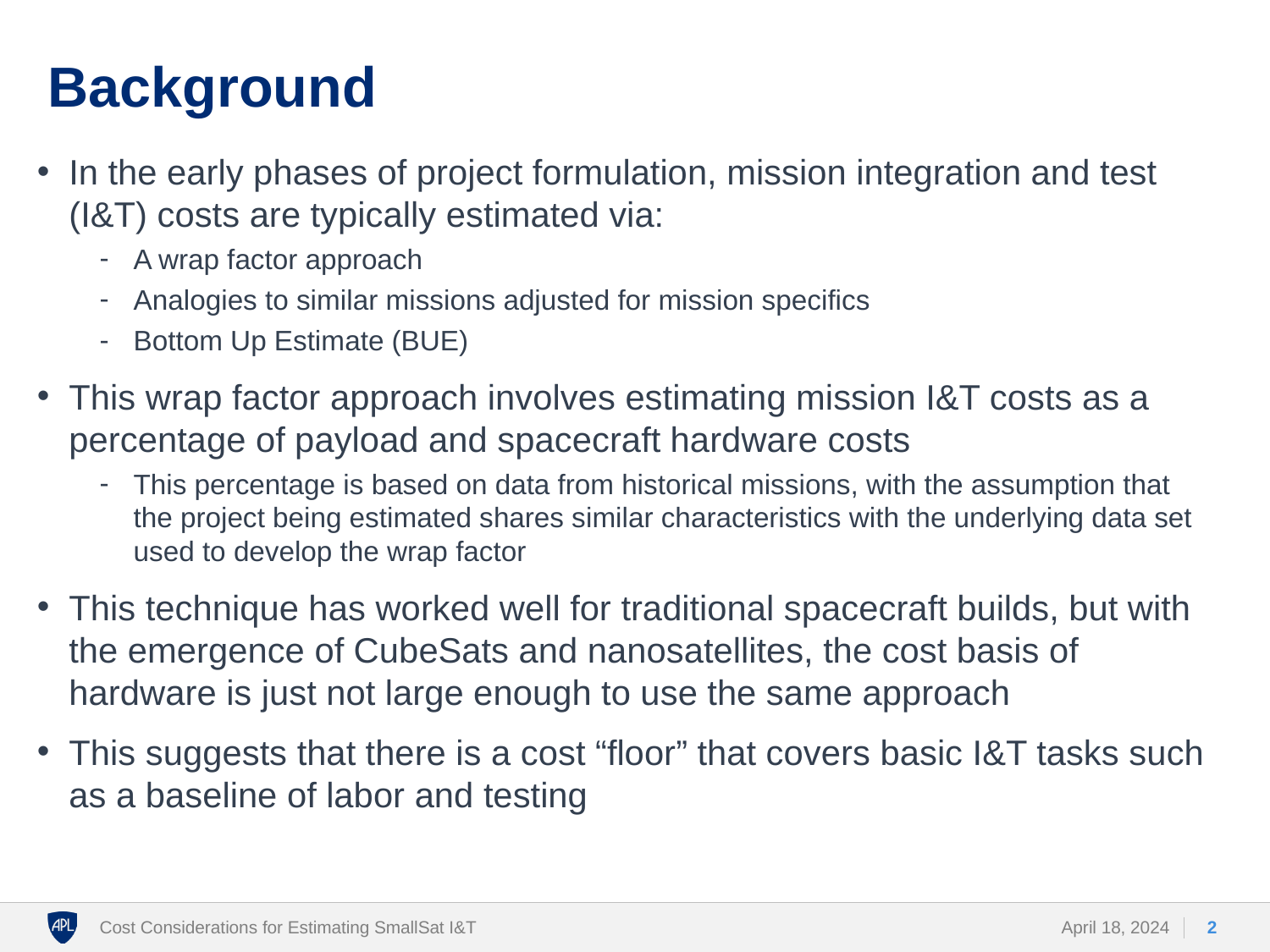

# Background
In the early phases of project formulation, mission integration and test (I&T) costs are typically estimated via:
A wrap factor approach
Analogies to similar missions adjusted for mission specifics
Bottom Up Estimate (BUE)
This wrap factor approach involves estimating mission I&T costs as a percentage of payload and spacecraft hardware costs
This percentage is based on data from historical missions, with the assumption that the project being estimated shares similar characteristics with the underlying data set used to develop the wrap factor
This technique has worked well for traditional spacecraft builds, but with the emergence of CubeSats and nanosatellites, the cost basis of hardware is just not large enough to use the same approach
This suggests that there is a cost “floor” that covers basic I&T tasks such as a baseline of labor and testing
Cost Considerations for Estimating SmallSat I&T
April 18, 2024
2